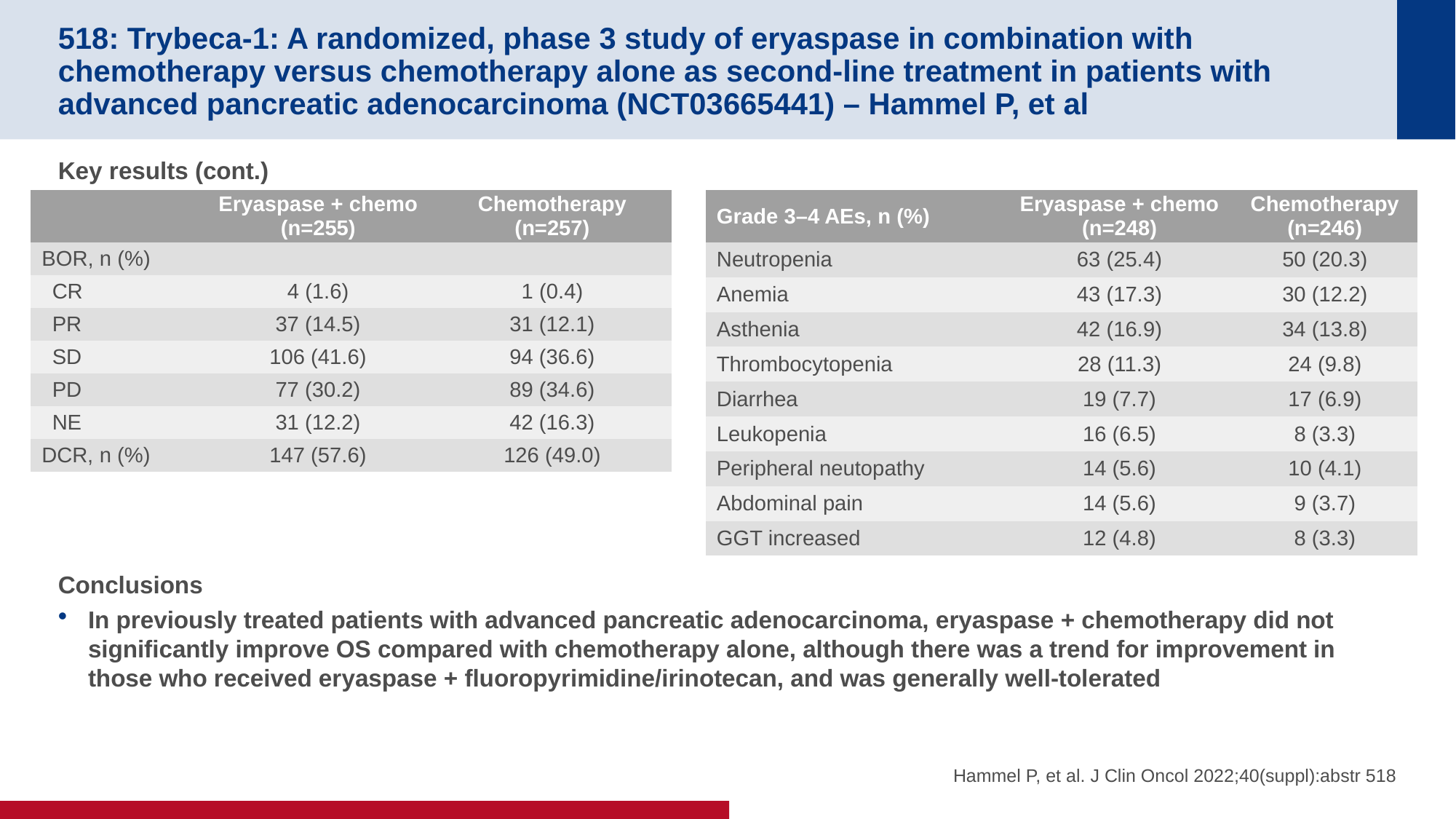

# 518: Trybeca-1: A randomized, phase 3 study of eryaspase in combination with chemotherapy versus chemotherapy alone as second-line treatment in patients with advanced pancreatic adenocarcinoma (NCT03665441) – Hammel P, et al
Key results (cont.)
Conclusions
In previously treated patients with advanced pancreatic adenocarcinoma, eryaspase + chemotherapy did not significantly improve OS compared with chemotherapy alone, although there was a trend for improvement in those who received eryaspase + fluoropyrimidine/irinotecan, and was generally well-tolerated
|  | Eryaspase + chemo (n=255) | Chemotherapy (n=257) |
| --- | --- | --- |
| BOR, n (%) |  |  |
| CR | 4 (1.6) | 1 (0.4) |
| PR | 37 (14.5) | 31 (12.1) |
| SD | 106 (41.6) | 94 (36.6) |
| PD | 77 (30.2) | 89 (34.6) |
| NE | 31 (12.2) | 42 (16.3) |
| DCR, n (%) | 147 (57.6) | 126 (49.0) |
| Grade 3–4 AEs, n (%) | Eryaspase + chemo (n=248) | Chemotherapy (n=246) |
| --- | --- | --- |
| Neutropenia | 63 (25.4) | 50 (20.3) |
| Anemia | 43 (17.3) | 30 (12.2) |
| Asthenia | 42 (16.9) | 34 (13.8) |
| Thrombocytopenia | 28 (11.3) | 24 (9.8) |
| Diarrhea | 19 (7.7) | 17 (6.9) |
| Leukopenia | 16 (6.5) | 8 (3.3) |
| Peripheral neutopathy | 14 (5.6) | 10 (4.1) |
| Abdominal pain | 14 (5.6) | 9 (3.7) |
| GGT increased | 12 (4.8) | 8 (3.3) |
Hammel P, et al. J Clin Oncol 2022;40(suppl):abstr 518